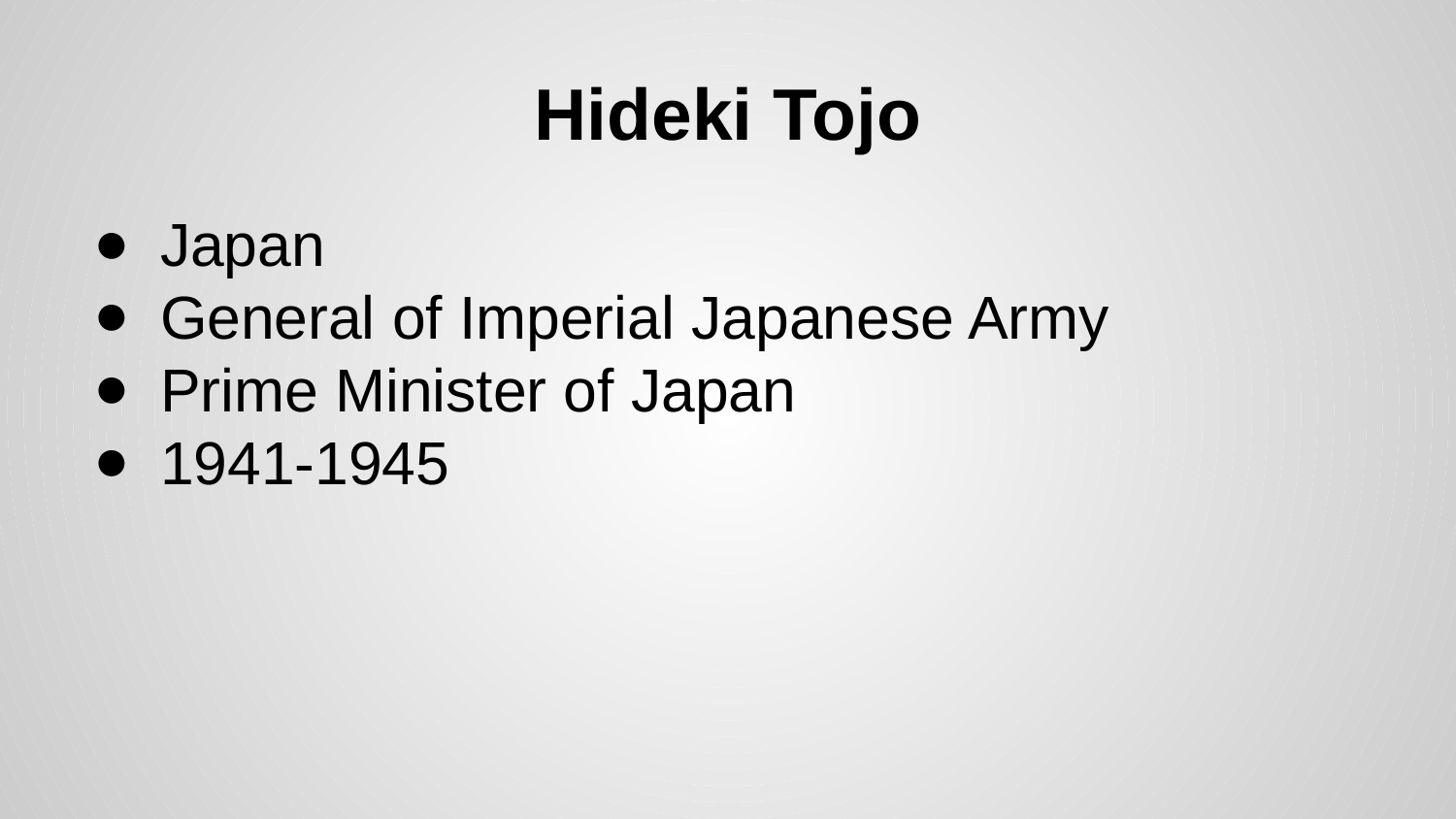

# Hideki Tojo
Japan
General of Imperial Japanese Army
Prime Minister of Japan
1941-1945